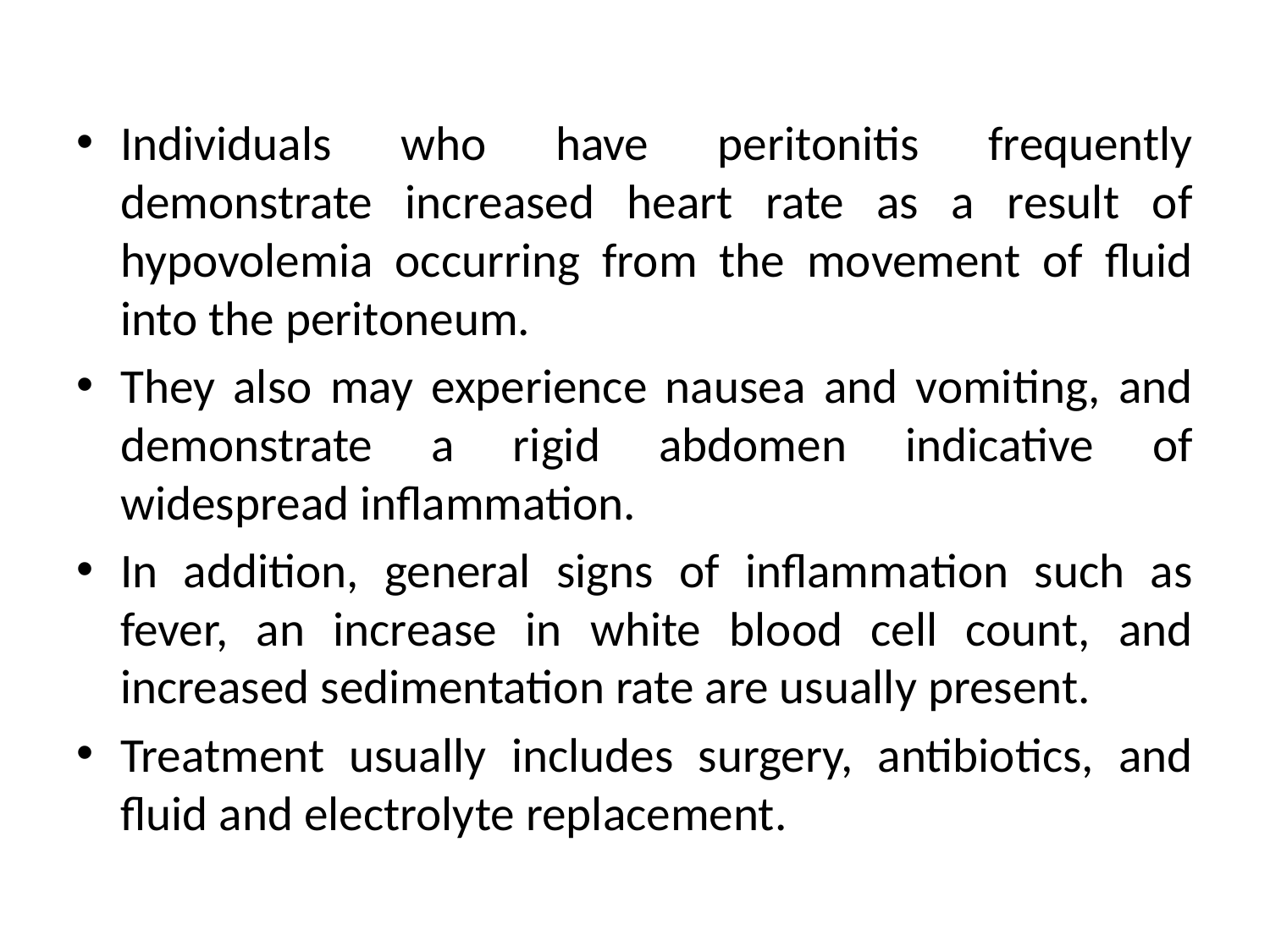

Individuals who have peritonitis frequently demonstrate increased heart rate as a result of hypovolemia occurring from the movement of fluid into the peritoneum.
They also may experience nausea and vomiting, and demonstrate a rigid abdomen indicative of widespread inflammation.
In addition, general signs of inflammation such as fever, an increase in white blood cell count, and increased sedimentation rate are usually present.
Treatment usually includes surgery, antibiotics, and fluid and electrolyte replacement.